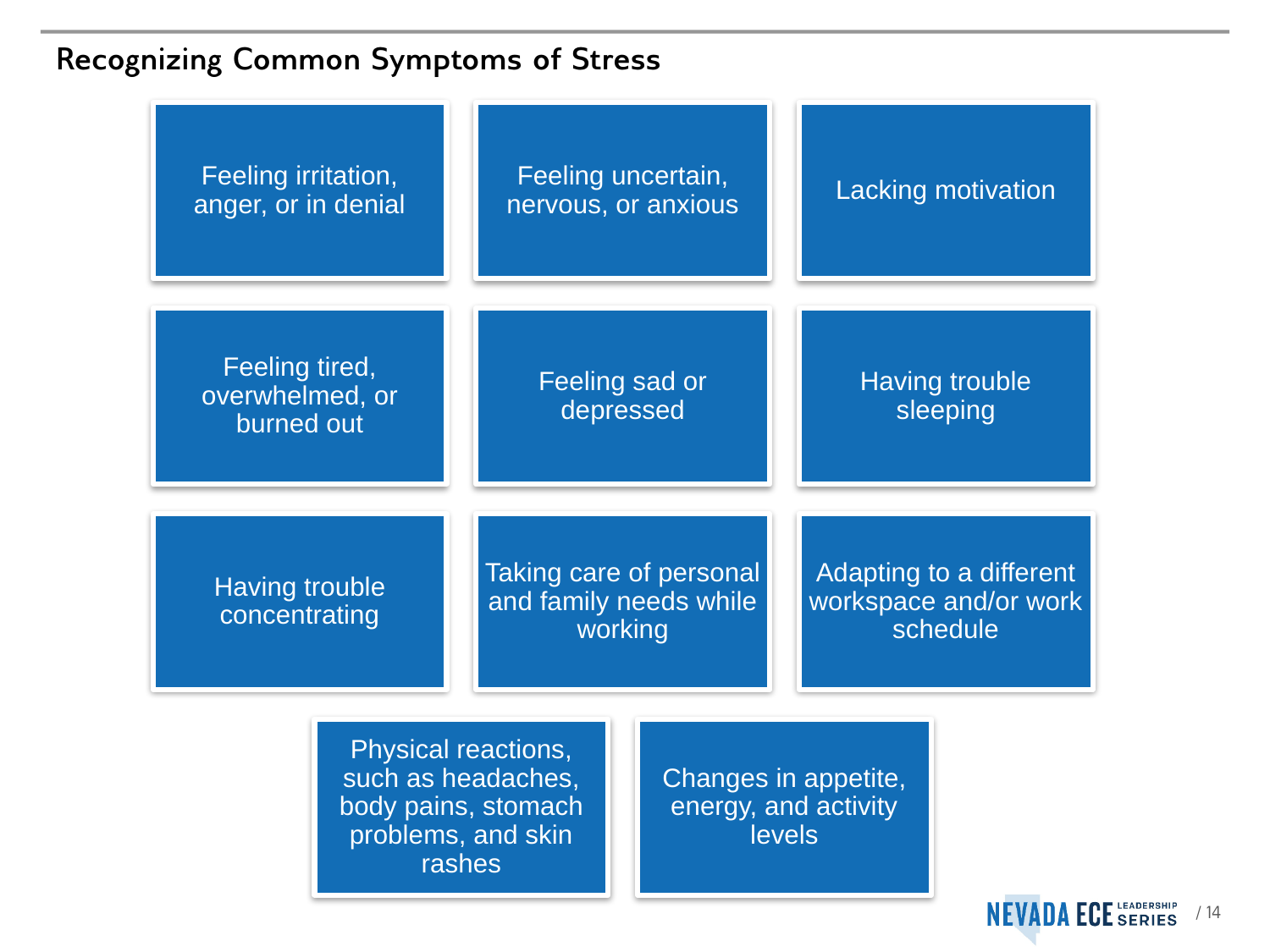

# Recognizing Common Symptoms of Stress
Feeling irritation, anger, or in denial
Feeling uncertain, nervous, or anxious
Lacking motivation
Feeling tired, overwhelmed, or burned out
Feeling sad or depressed
Having trouble sleeping
Having trouble concentrating
Taking care of personal and family needs while working
Adapting to a different workspace and/or work schedule
Physical reactions, such as headaches, body pains, stomach problems, and skin rashes
Changes in appetite, energy, and activity levels